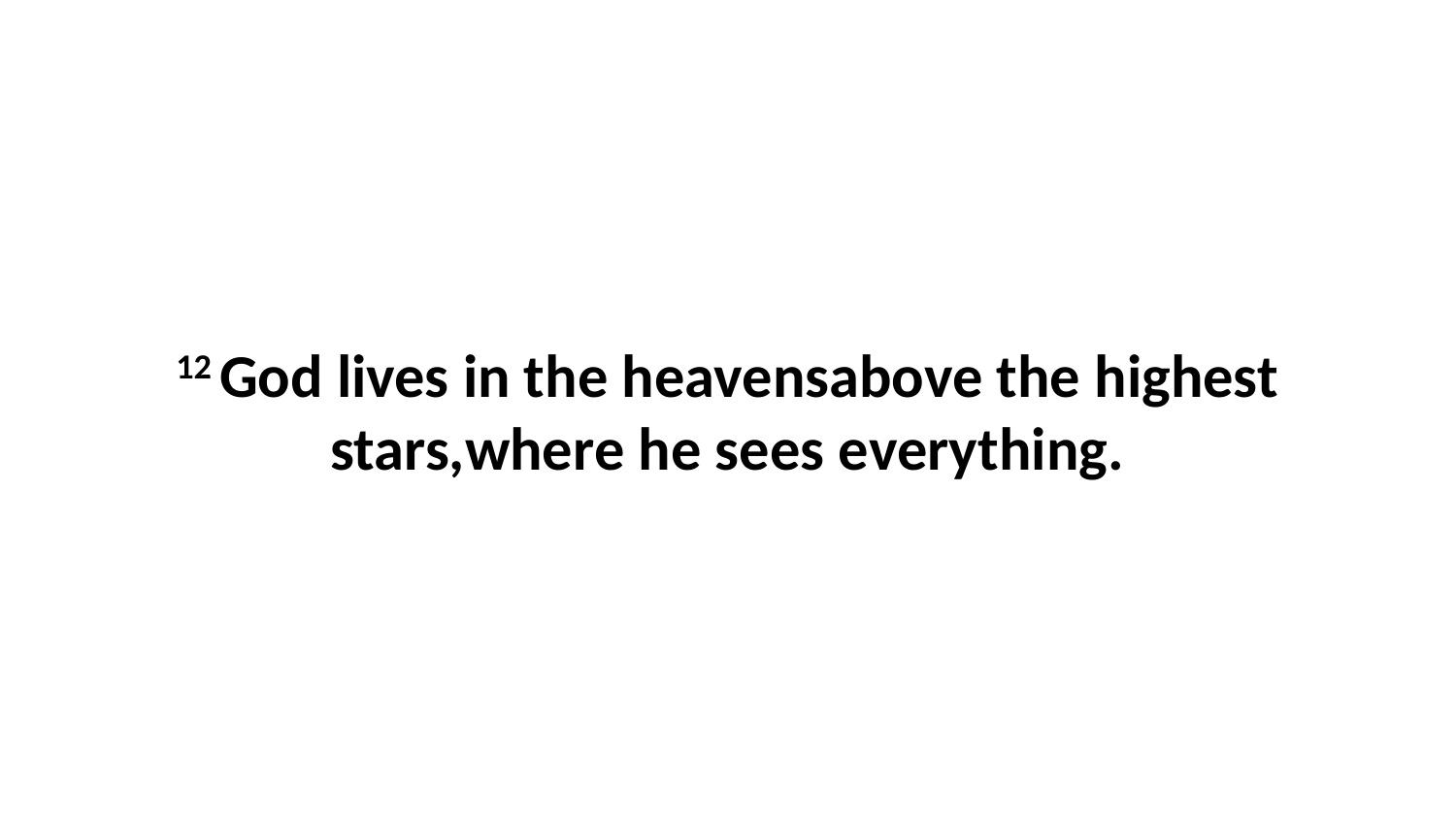

12 God lives in the heavensabove the highest stars,where he sees everything.